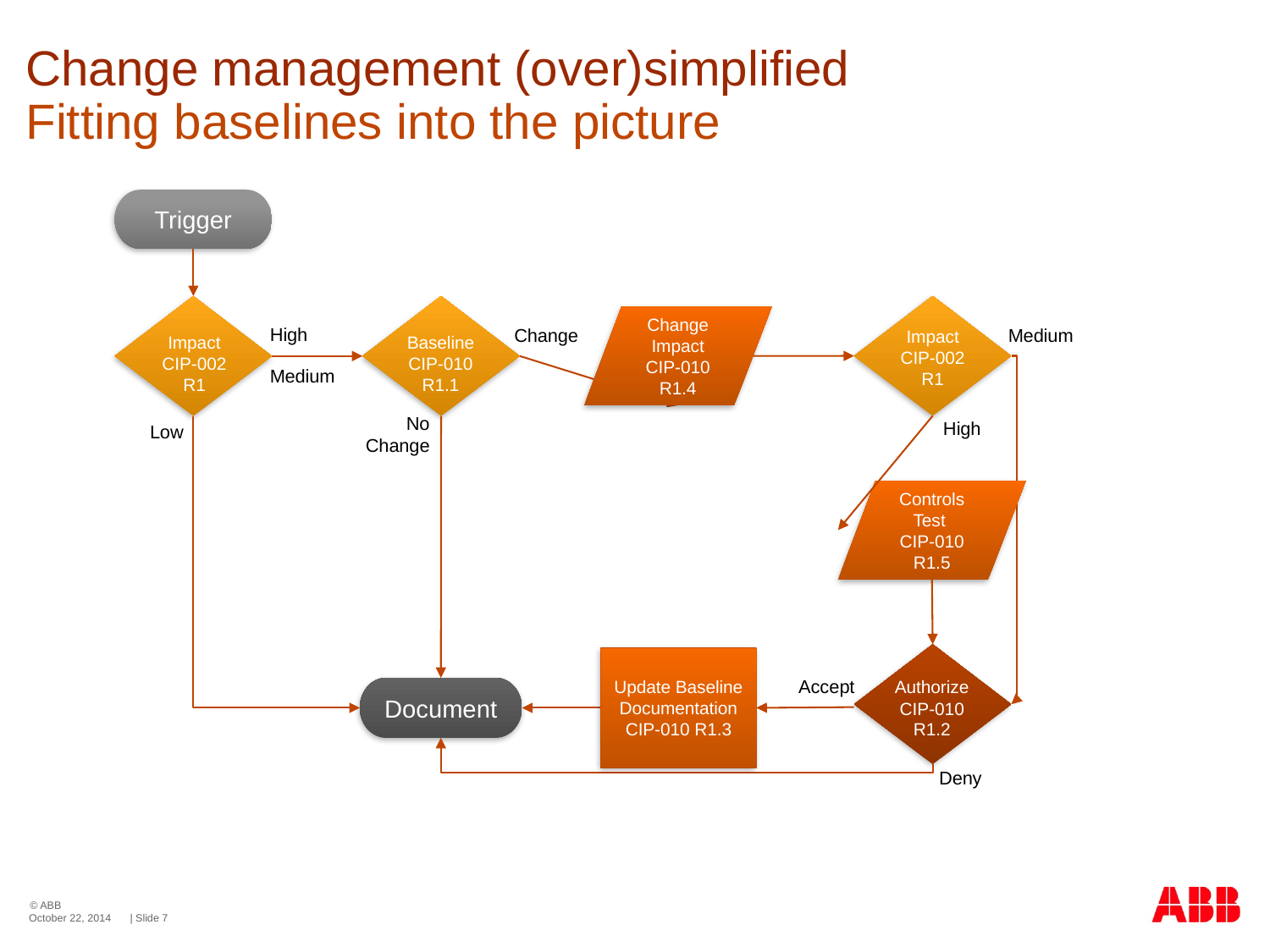

# Change management (over)simplified
Fitting baselines into the picture
Trigger

Change Impact CIP-010 R1.4
High
Medium
Change
Medium
Impact
CIP-002
R1
Impact
CIP-002
R1
Baseline
CIP-010
R1.1
No
Change
High
Low
Controls Test
CIP-010 R1.5

Update Baseline Documentation CIP-010 R1.3
Accept
Authorize
CIP-010
R1.2
Document
Deny
October 22, 2014